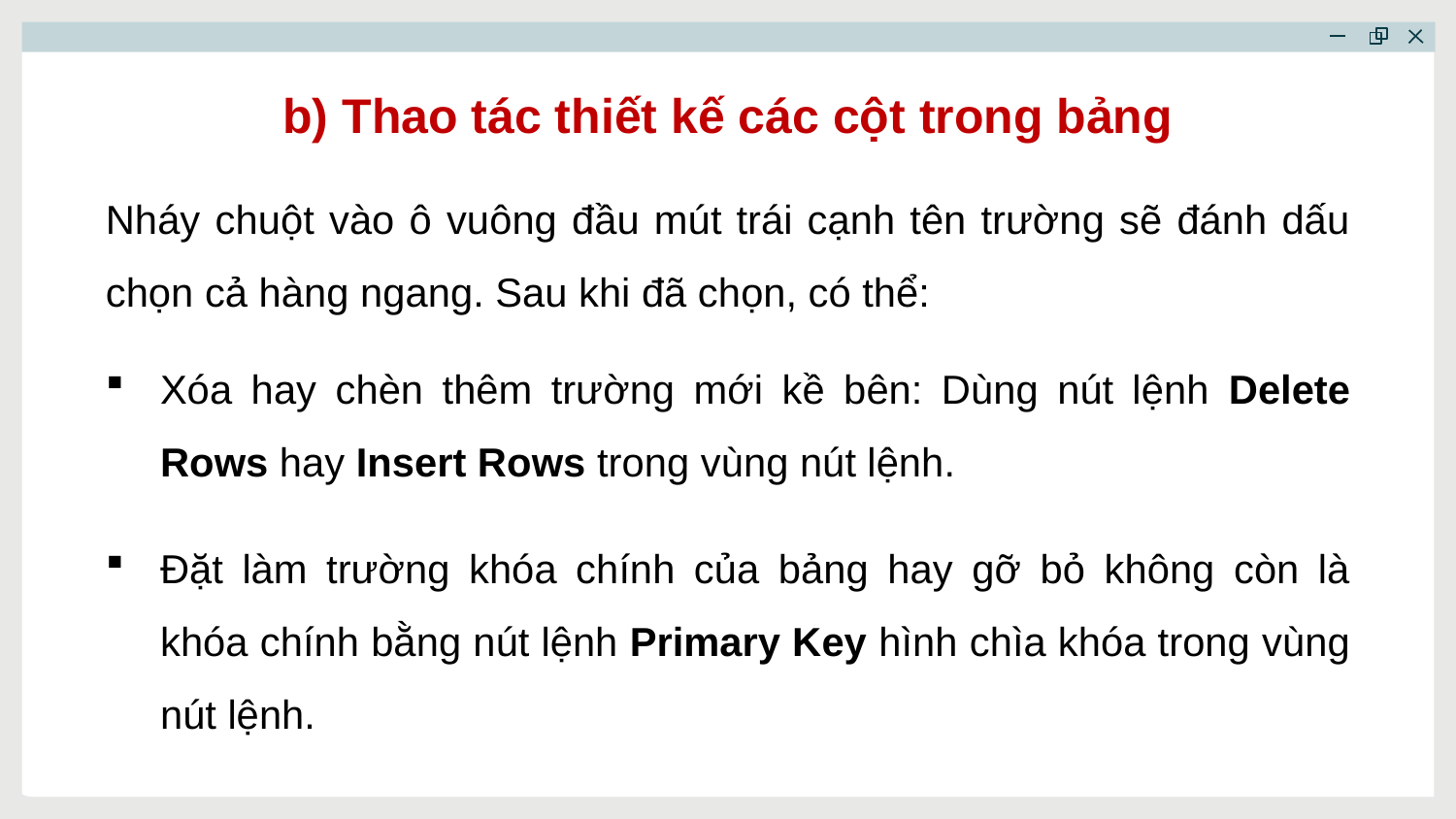

# b) Thao tác thiết kế các cột trong bảng
Nháy chuột vào ô vuông đầu mút trái cạnh tên trường sẽ đánh dấu chọn cả hàng ngang. Sau khi đã chọn, có thể:
Xóa hay chèn thêm trường mới kề bên: Dùng nút lệnh Delete Rows hay Insert Rows trong vùng nút lệnh.
Đặt làm trường khóa chính của bảng hay gỡ bỏ không còn là khóa chính bằng nút lệnh Primary Key hình chìa khóa trong vùng nút lệnh.